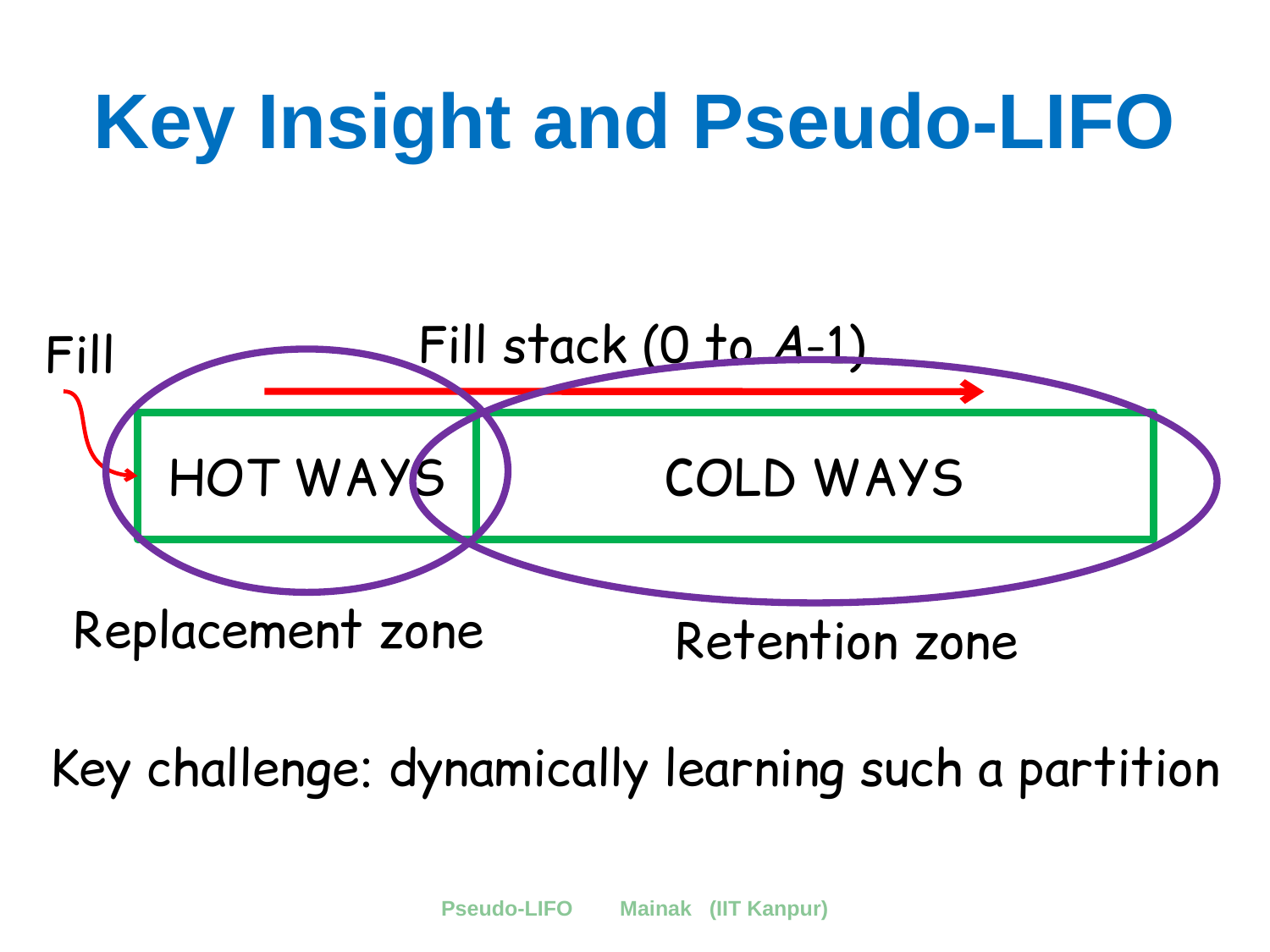

# Key Insight and Pseudo-LIFO
Fill stack (0 to A-1)
Fill

HOT WAYS
COLD WAYS
Replacement zone
Retention zone
Key challenge: dynamically learning such a partition
Pseudo-LIFO        Mainak   (IIT Kanpur)